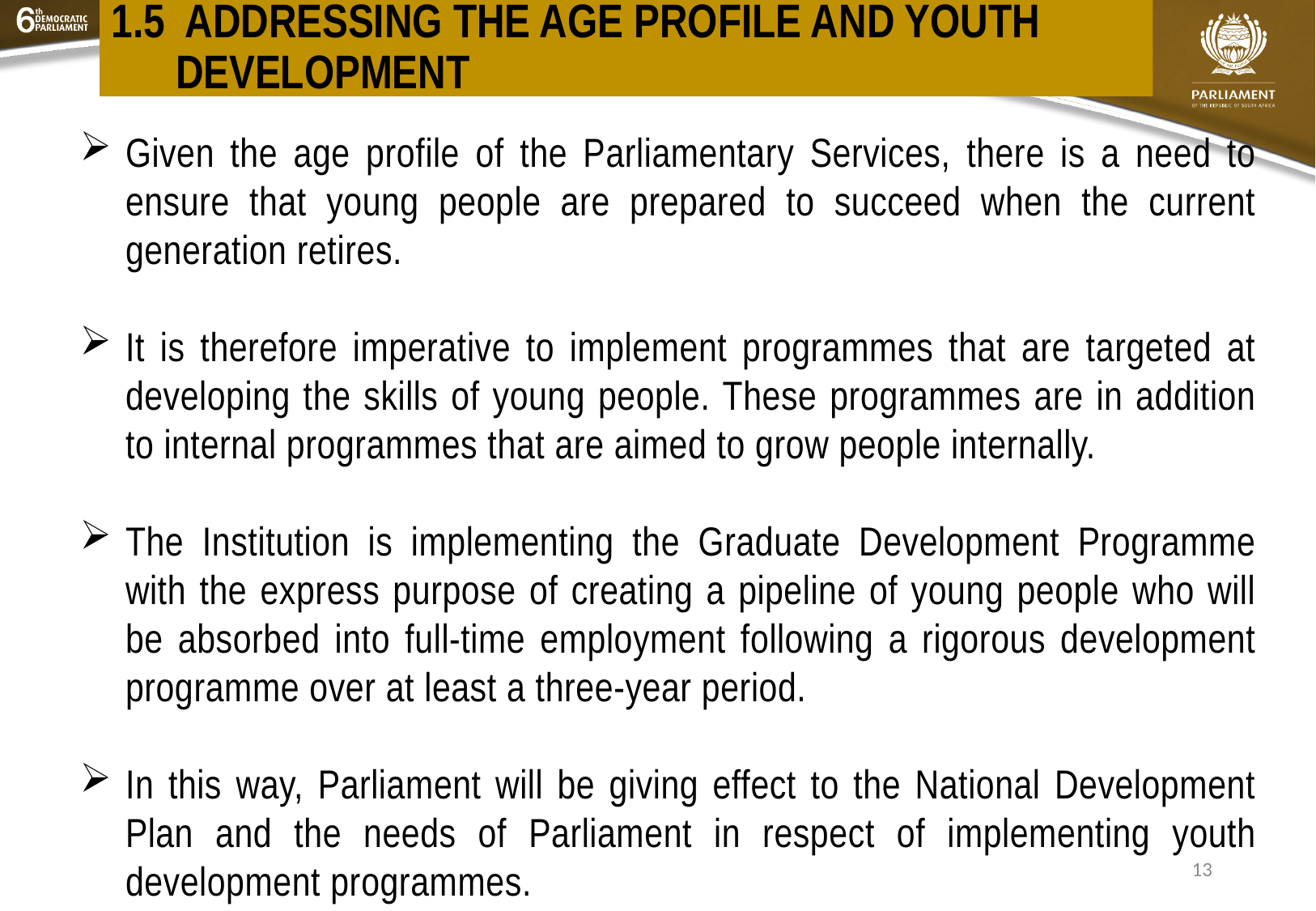

# 1.5  ADDRESSING THE AGE PROFILE AND YOUTH DEVELOPMENT
Given the age profile of the Parliamentary Services, there is a need to ensure that young people are prepared to succeed when the current generation retires.

It is therefore imperative to implement programmes that are targeted at developing the skills of young people. These programmes are in addition to internal programmes that are aimed to grow people internally.

The Institution is implementing the Graduate Development Programme with the express purpose of creating a pipeline of young people who will be absorbed into full-time employment following a rigorous development programme over at least a three-year period.

In this way, Parliament will be giving effect to the National Development Plan and the needs of Parliament in respect of implementing youth development programmes.

13